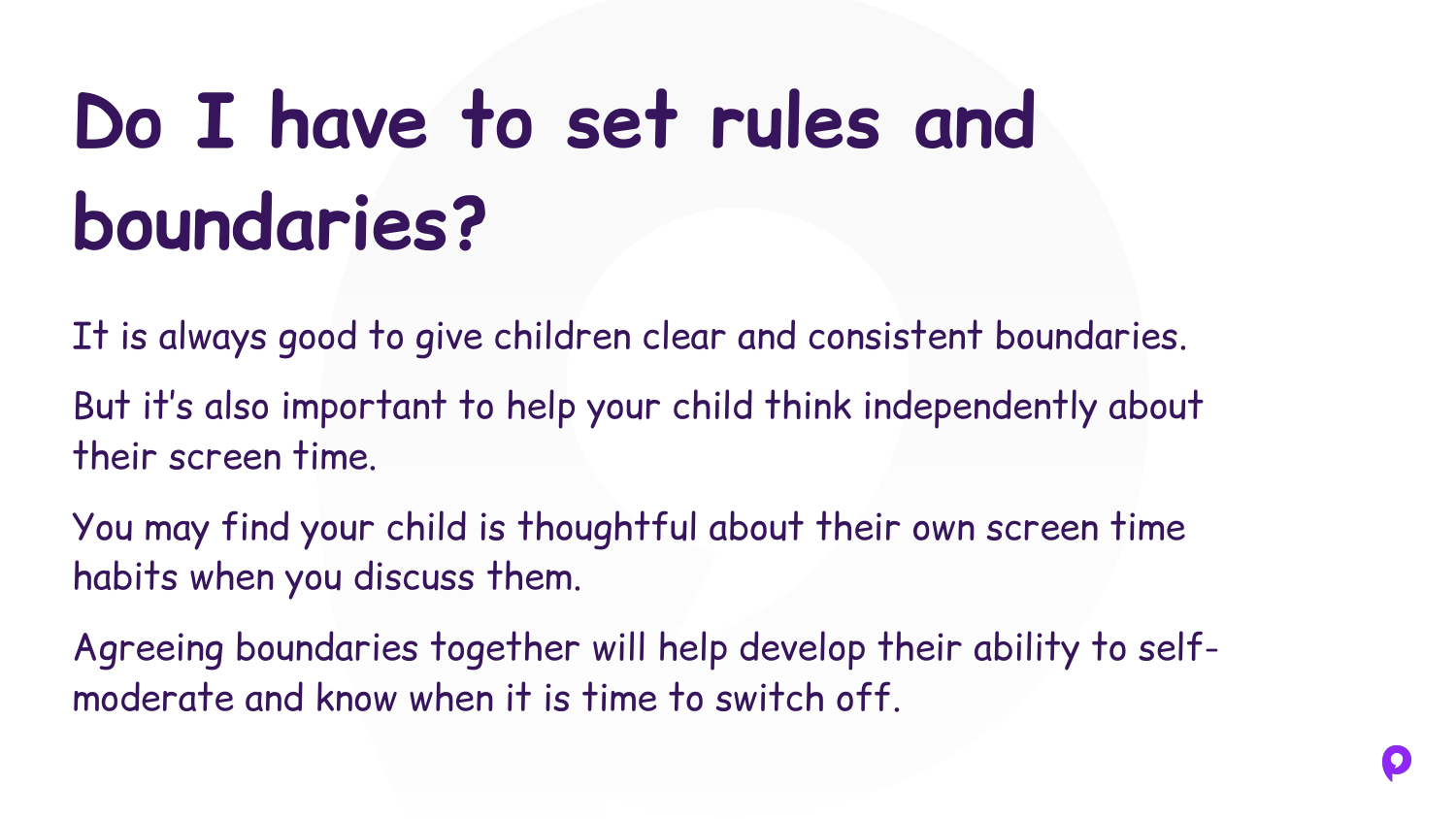

# Do I have to set rules and boundaries?

It is always good to give children clear and consistent boundaries.
But it’s also important to help your child think independently about their screen time.
You may find your child is thoughtful about their own screen time habits when you discuss them.
Agreeing boundaries together will help develop their ability to self-moderate and know when it is time to switch off.